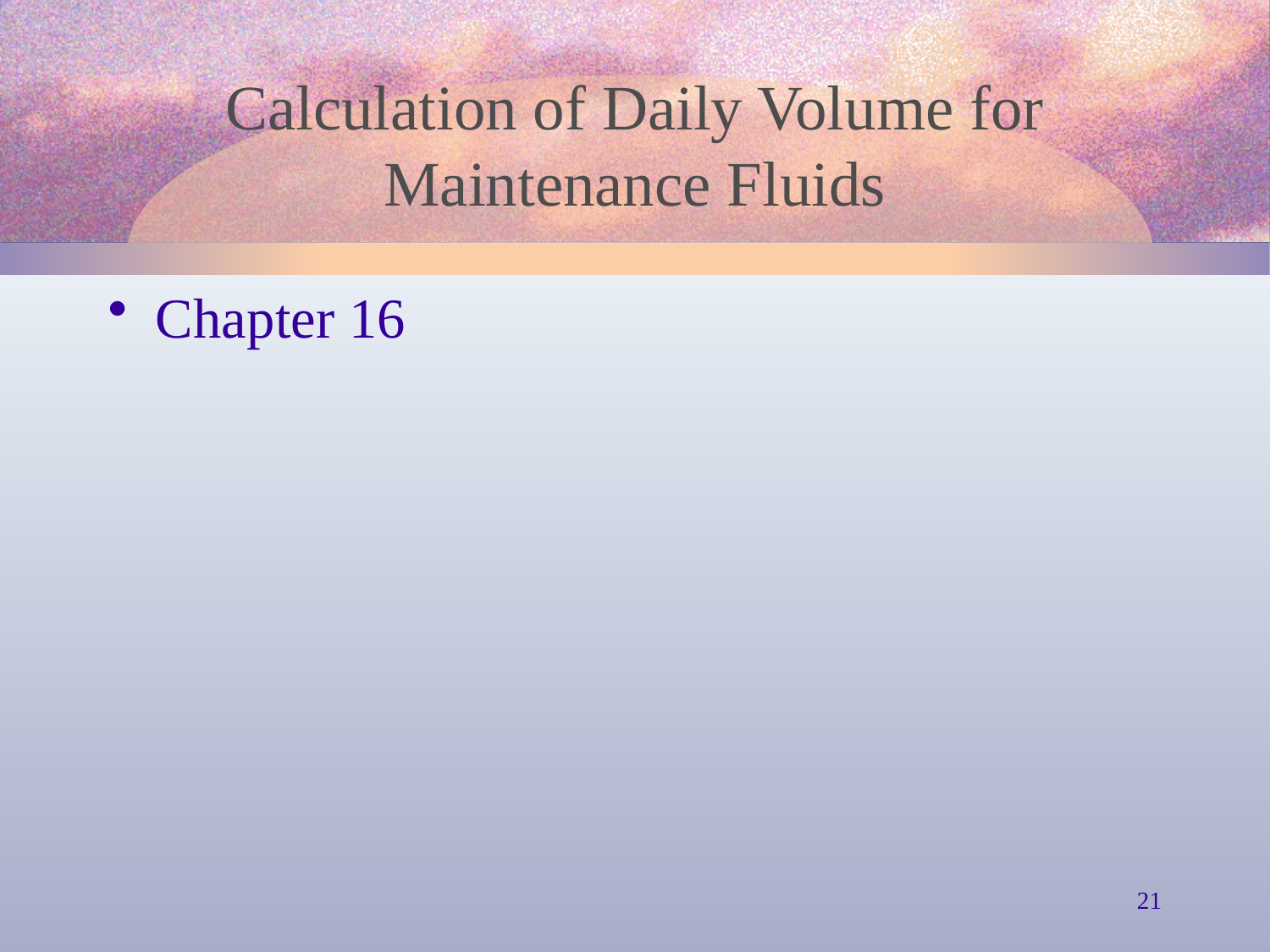

# Calculation of Daily Volume for Maintenance Fluids
Chapter 16
21